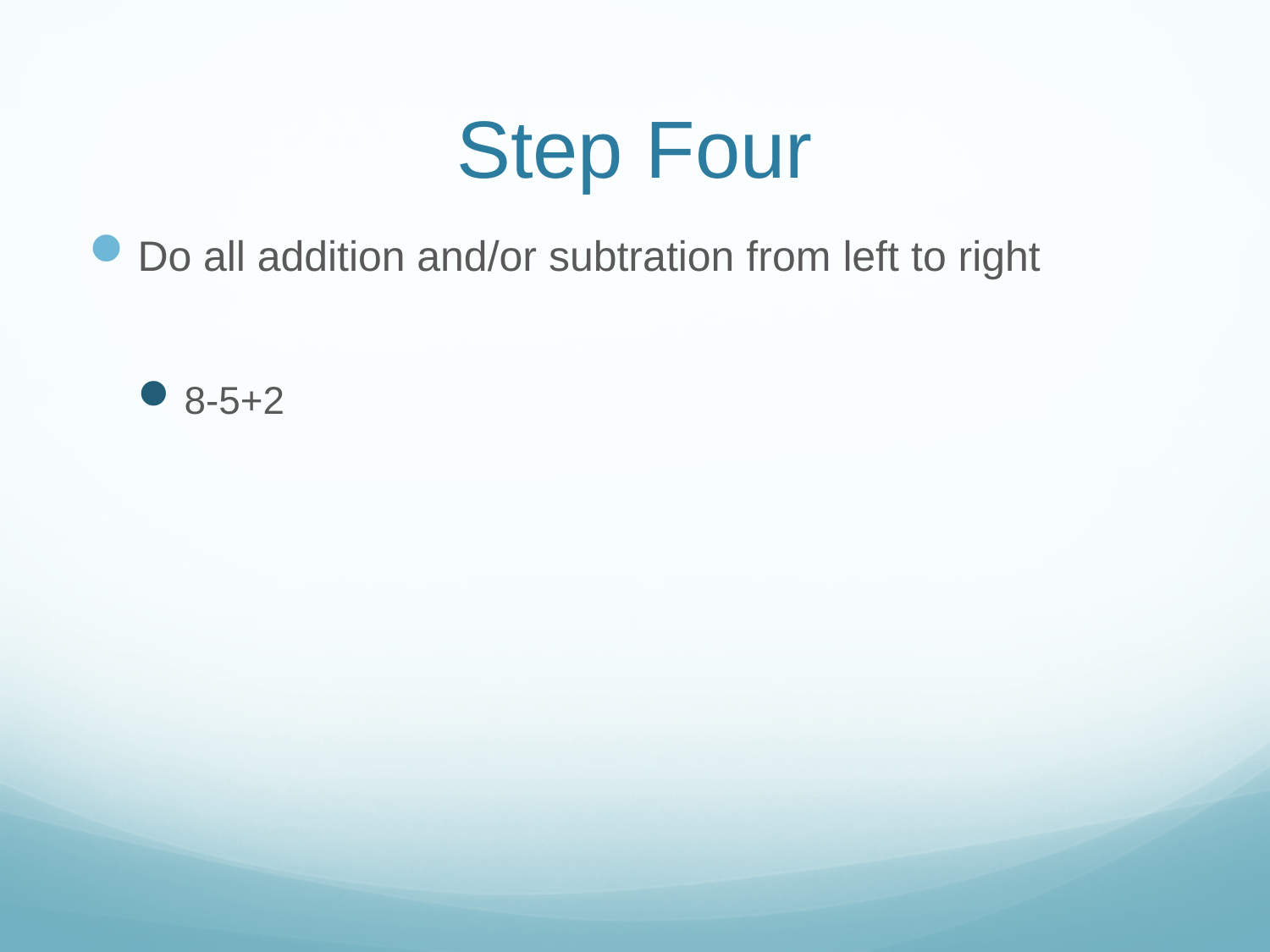

# Step Four
Do all addition and/or subtration from left to right

8-5+2